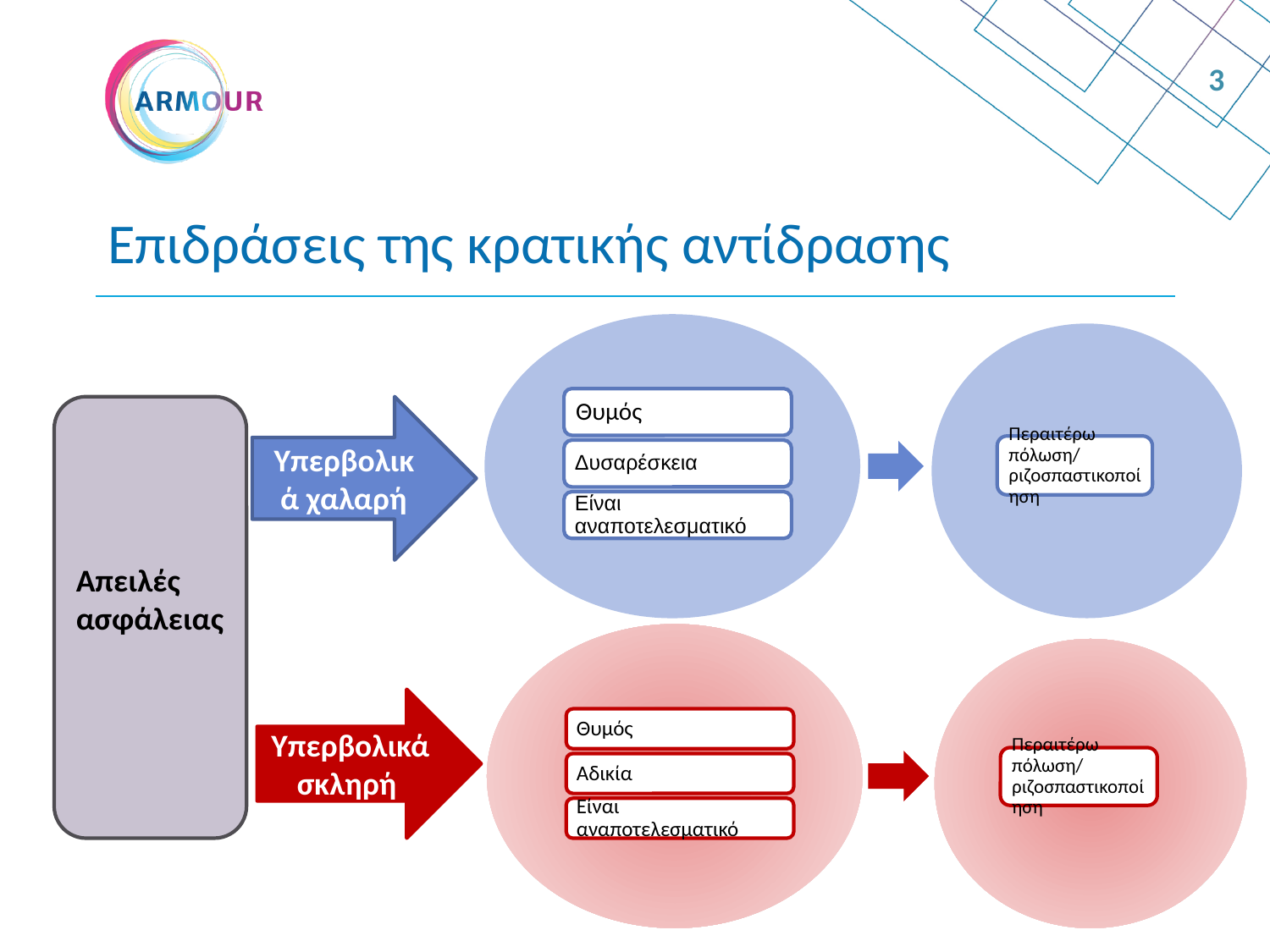

3
# Επιδράσεις της κρατικής αντίδρασης

Θυμός
Δυσαρέσκεια
Είναι αναποτελεσματικό

Περαιτέρω πόλωση/ ριζοσπαστικοποίηση
Απειλές  ασφάλειας

Υπερβολικά χαλαρή

Θυμός
Αδικία
Είναι αναποτελεσματικό

Περαιτέρω πόλωση/ ριζοσπαστικοποίηση
Υπερβολικά σκληρή